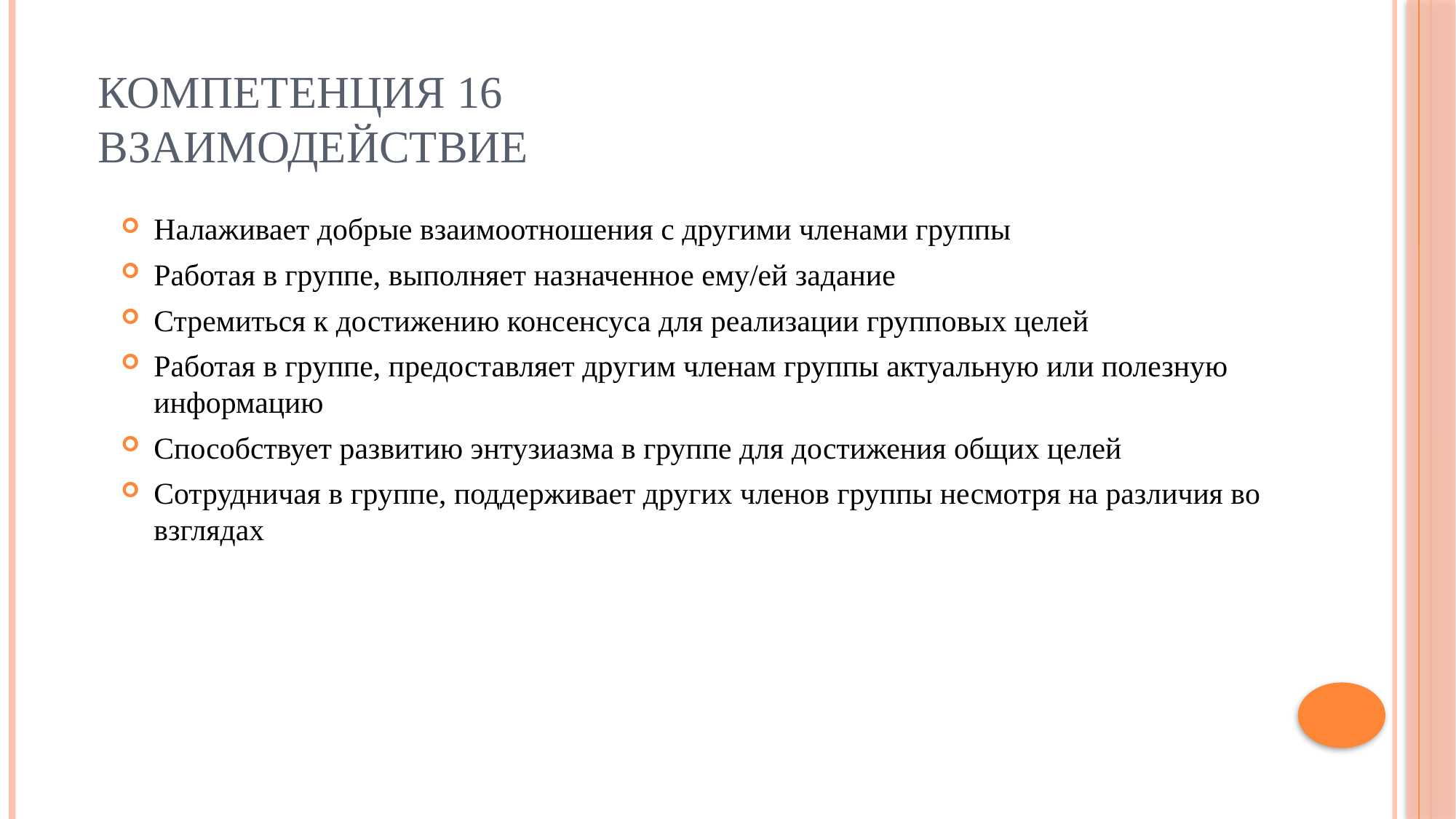

# Компетенция 16 Взаимодействие
Налаживает добрые взаимоотношения с другими членами группы
Работая в группе, выполняет назначенное ему/ей задание
Стремиться к достижению консенсуса для реализации групповых целей
Работая в группе, предоставляет другим членам группы актуальную или полезную информацию
Способствует развитию энтузиазма в группе для достижения общих целей
Сотрудничая в группе, поддерживает других членов группы несмотря на различия во взглядах